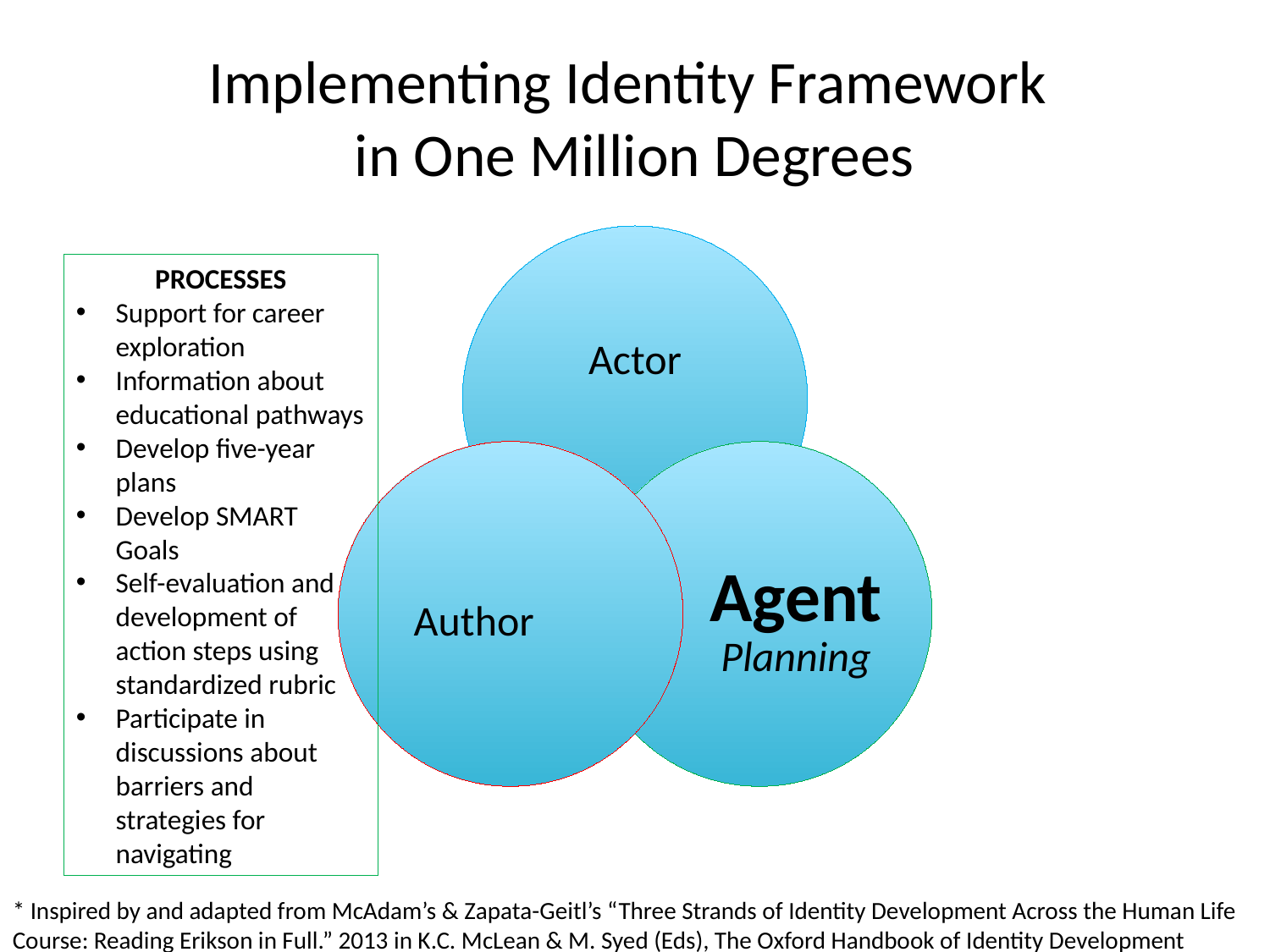

Implementing Identity Framework
in One Million Degrees
Actor
Agent
Planning
Author
PROCESSES
Support for career exploration
Information about educational pathways
Develop five-year plans
Develop SMART Goals
Self-evaluation and development of action steps using standardized rubric
Participate in discussions about barriers and strategies for navigating
* Inspired by and adapted from McAdam’s & Zapata-Geitl’s “Three Strands of Identity Development Across the Human Life Course: Reading Erikson in Full.” 2013 in K.C. McLean & M. Syed (Eds), The Oxford Handbook of Identity Development